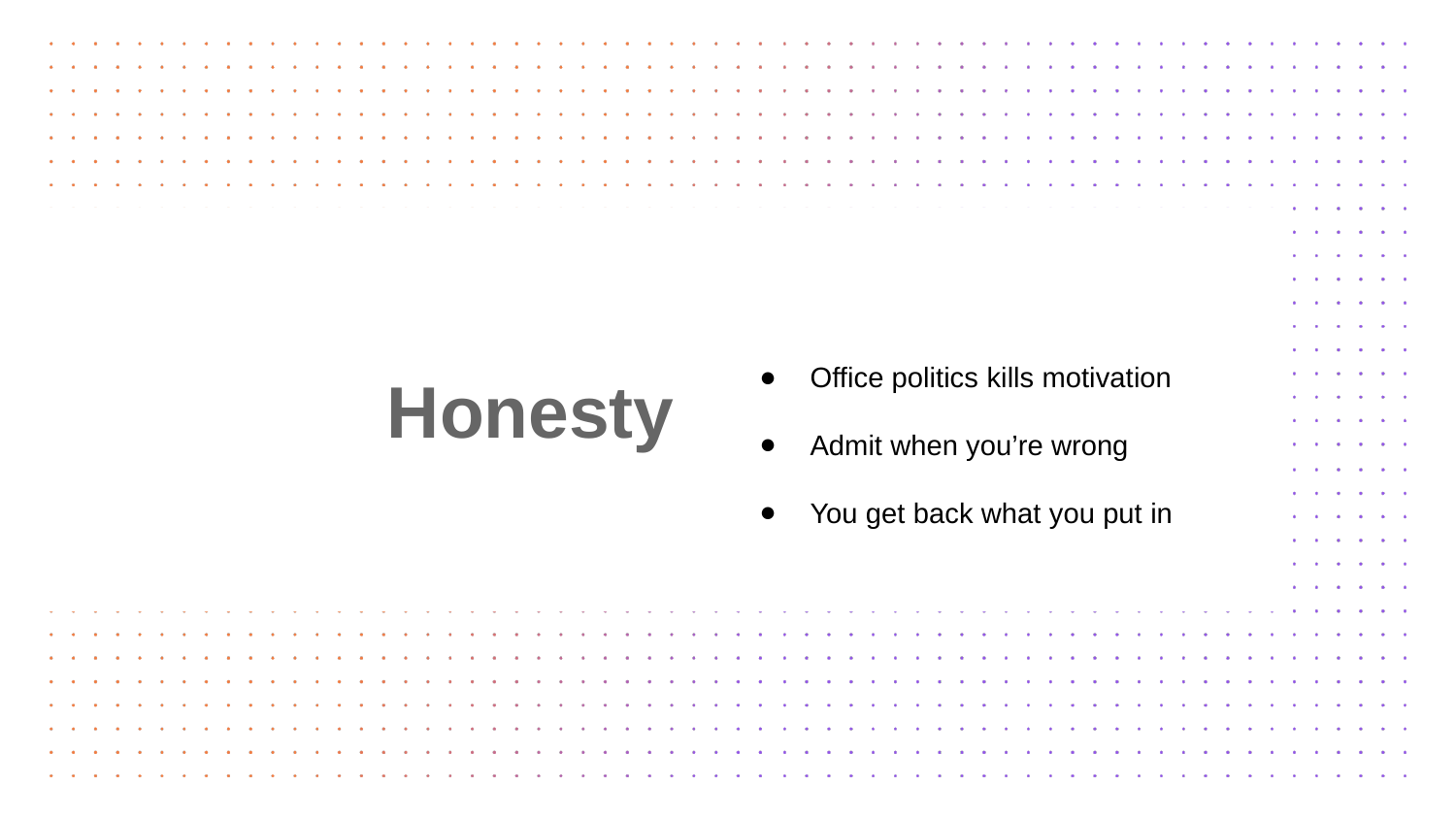

Office politics kills motivation
Admit when you’re wrong
You get back what you put in
# Honesty